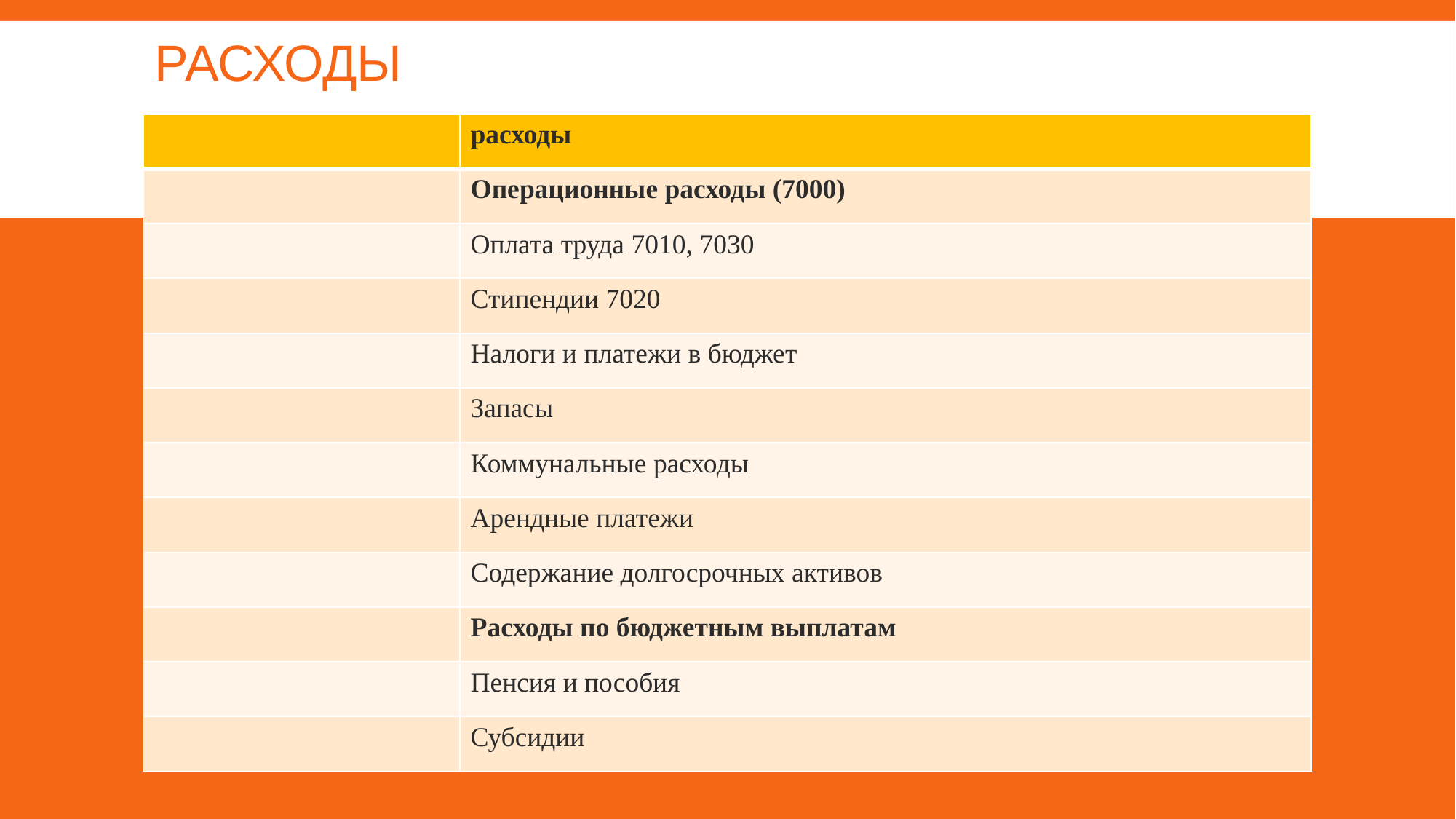

# Расходы
|  | расходы |
| --- | --- |
|  | Операционные расходы (7000) |
|  | Оплата труда 7010, 7030 |
|  | Стипендии 7020 |
|  | Налоги и платежи в бюджет |
|  | Запасы |
|  | Коммунальные расходы |
|  | Арендные платежи |
|  | Содержание долгосрочных активов |
|  | Расходы по бюджетным выплатам |
|  | Пенсия и пособия |
|  | Субсидии |